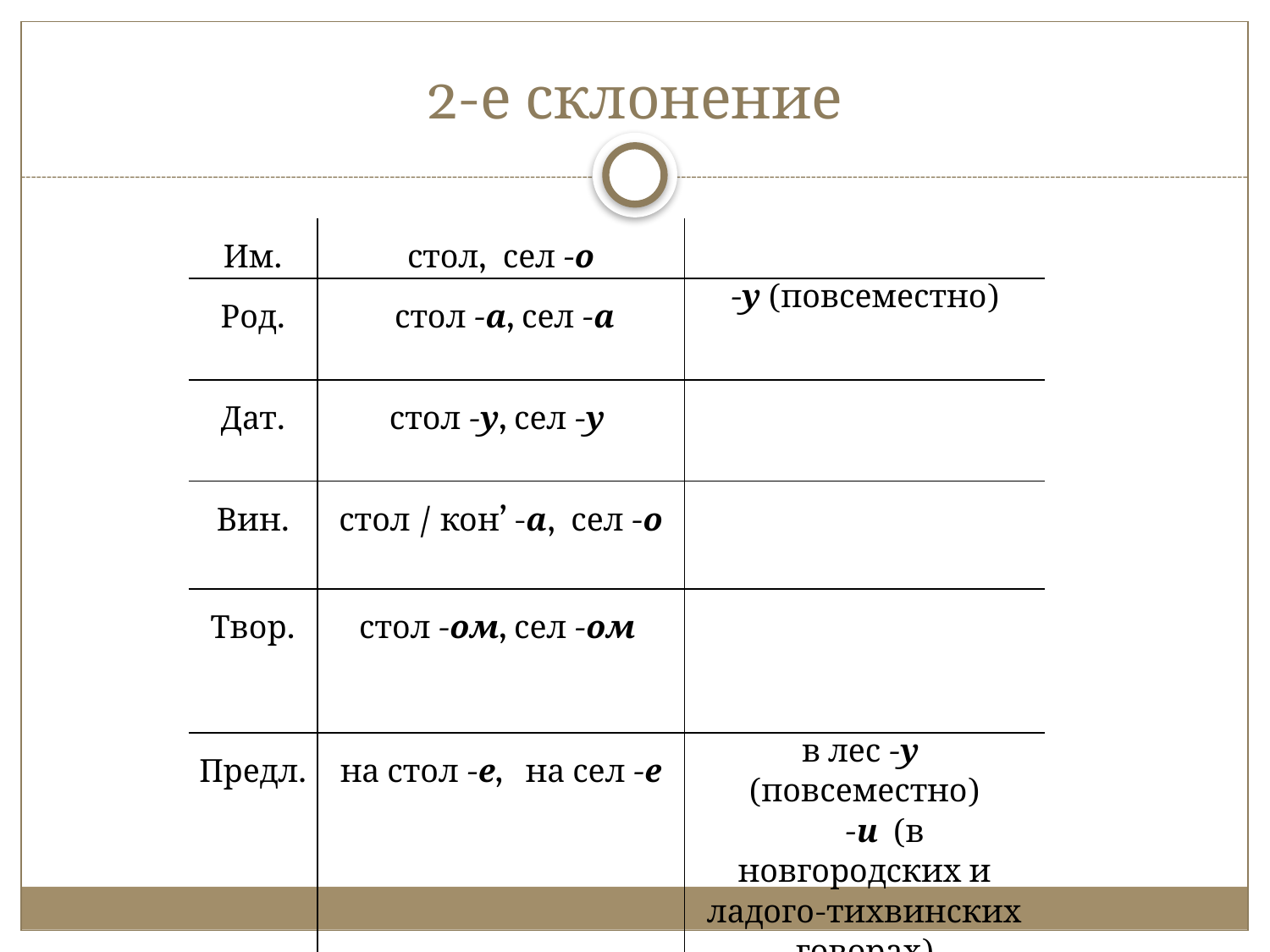

# 2-е склонение
| Им. | стол, сел -о |  |
| --- | --- | --- |
| Род. | стол -а‚ сел -а | -у (повсеместно) |
| Дат. | стол -у‚ сел -у |  |
| Вин. | стол / кон’ -а, сел -о |  |
| Твор. | стол -ом‚ сел -ом |  |
| Предл. | на стол -е‚ на сел -е | в лес -у (повсеместно) -и (в новгородских и ладого-тихвинских говорах) |